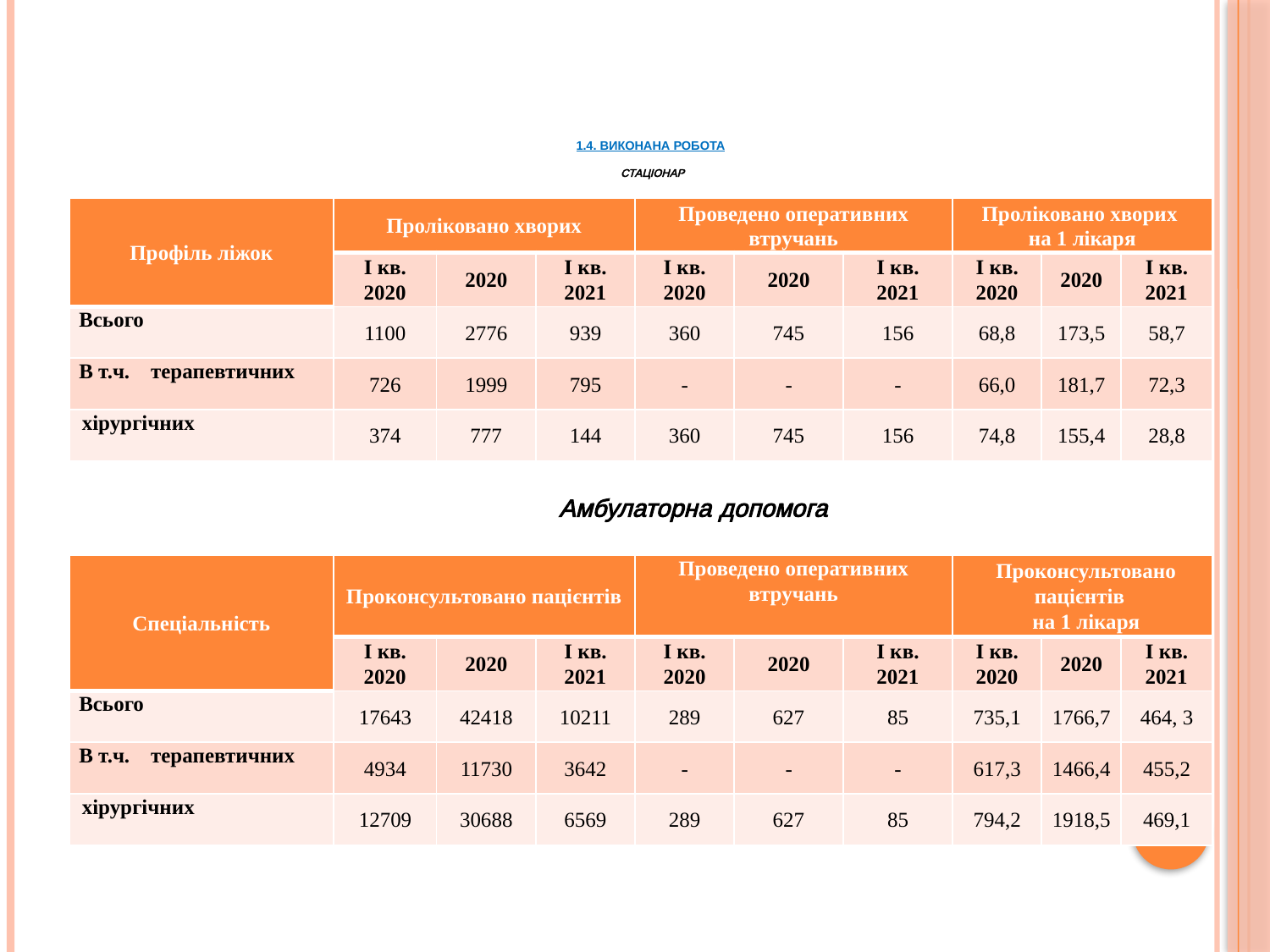

# 1.4. Виконана робота Стаціонар
| Профіль ліжок | Проліковано хворих |  |  | Проведено оперативних втручань |  |  | Проліковано хворих на 1 лікаря |  |  |
| --- | --- | --- | --- | --- | --- | --- | --- | --- | --- |
|  | І кв. 2020 | 2020 | І кв. 2021 | І кв. 2020 | 2020 | І кв. 2021 | І кв. 2020 | 2020 | І кв. 2021 |
| Всього | 1100 | 2776 | 939 | 360 | 745 | 156 | 68,8 | 173,5 | 58,7 |
| В т.ч. терапевтичних | 726 | 1999 | 795 | - | - | - | 66,0 | 181,7 | 72,3 |
| хірургічних | 374 | 777 | 144 | 360 | 745 | 156 | 74,8 | 155,4 | 28,8 |
Амбулаторна допомога
| Спеціальність | Проконсультовано пацієнтів |  |  | Проведено оперативних втручань |  |  | Проконсультовано пацієнтів на 1 лікаря |  |  |
| --- | --- | --- | --- | --- | --- | --- | --- | --- | --- |
|  | І кв. 2020 | 2020 | І кв. 2021 | І кв. 2020 | 2020 | І кв. 2021 | І кв. 2020 | 2020 | І кв. 2021 |
| Всього | 17643 | 42418 | 10211 | 289 | 627 | 85 | 735,1 | 1766,7 | 464, 3 |
| В т.ч. терапевтичних | 4934 | 11730 | 3642 | - | - | - | 617,3 | 1466,4 | 455,2 |
| хірургічних | 12709 | 30688 | 6569 | 289 | 627 | 85 | 794,2 | 1918,5 | 469,1 |